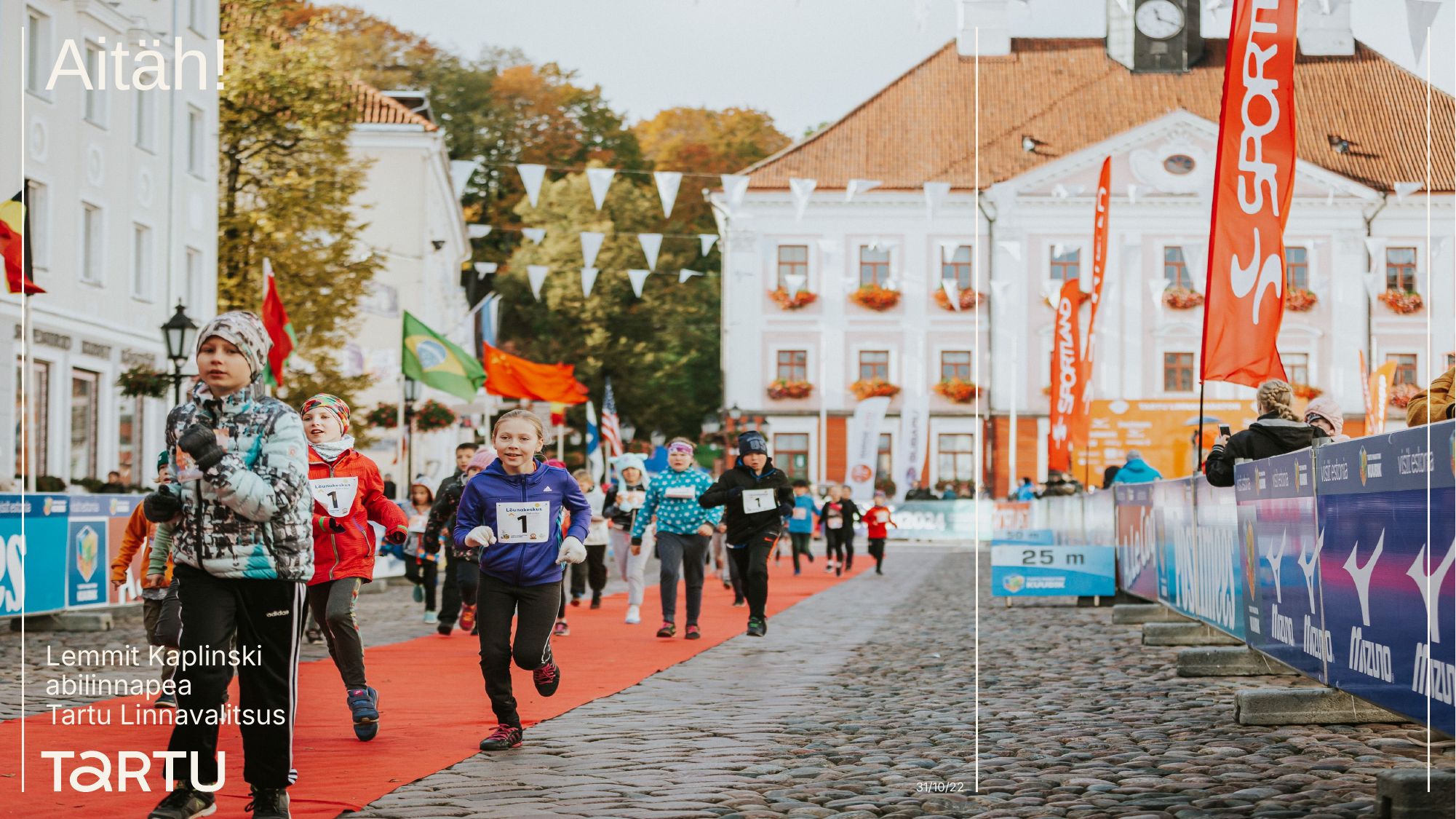

# Aitäh!

Lemmit Kaplinski
abilinnapea
Tartu Linnavalitsus
31/10/22